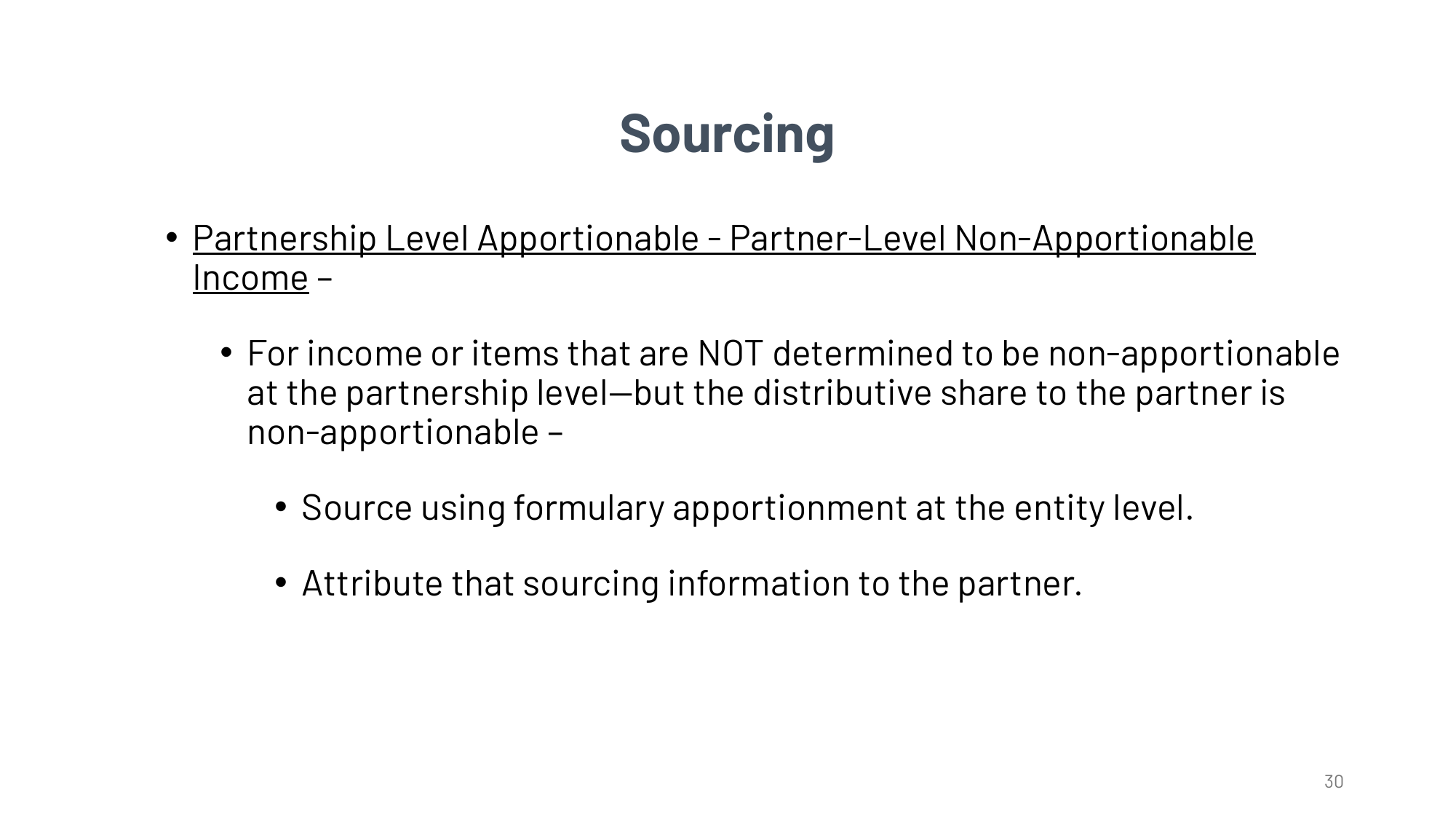

Sourcing
Partnership Level Apportionable - Partner-Level Non-Apportionable Income –
For income or items that are NOT determined to be non-apportionable at the partnership level—but the distributive share to the partner is non-apportionable –
Source using formulary apportionment at the entity level.
Attribute that sourcing information to the partner.

30